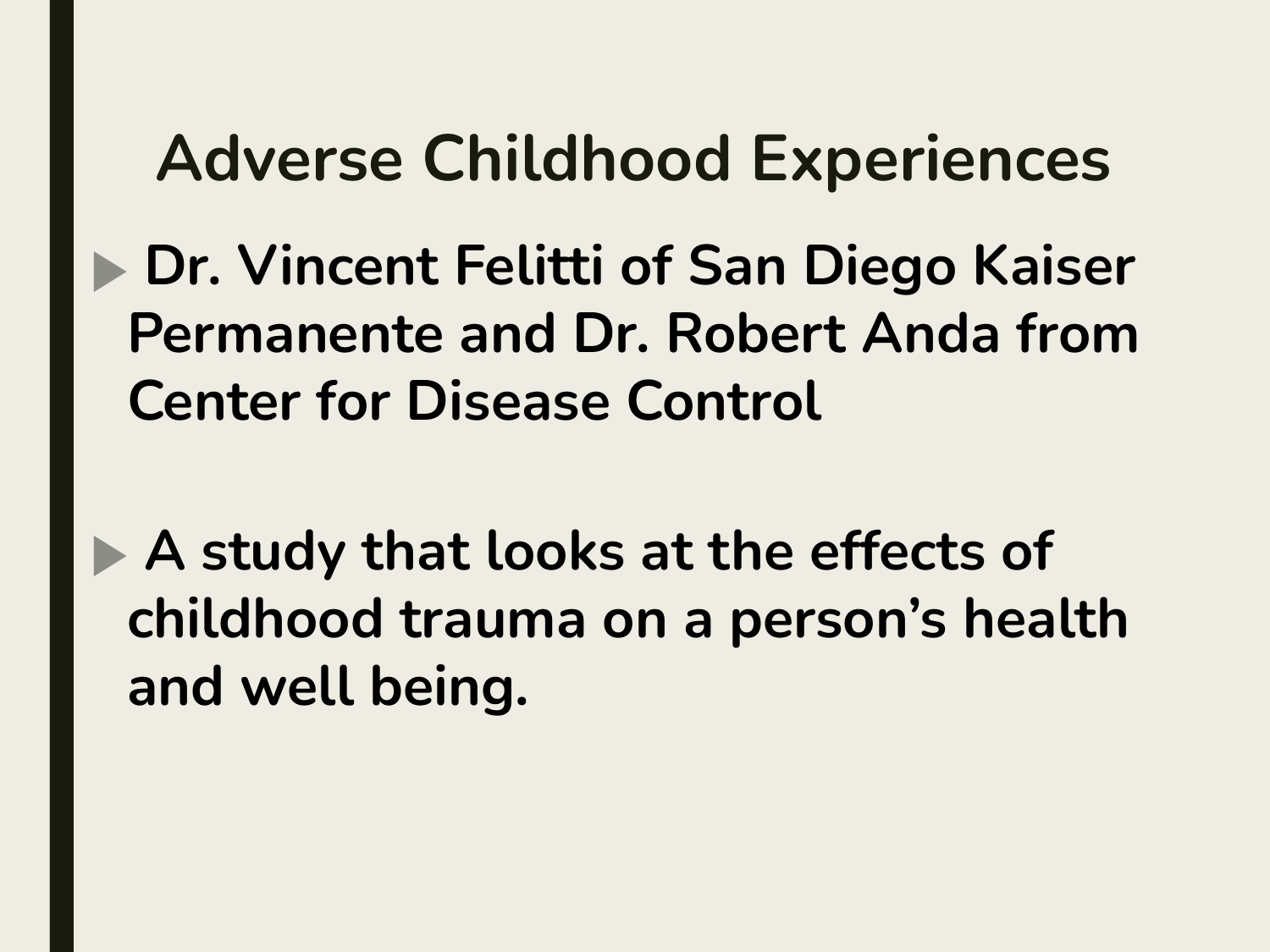

# Adverse Childhood Experiences
 Dr. Vincent Felitti of San Diego Kaiser Permanente and Dr. Robert Anda from Center for Disease Control

 A study that looks at the effects of childhood trauma on a person’s health and well being.